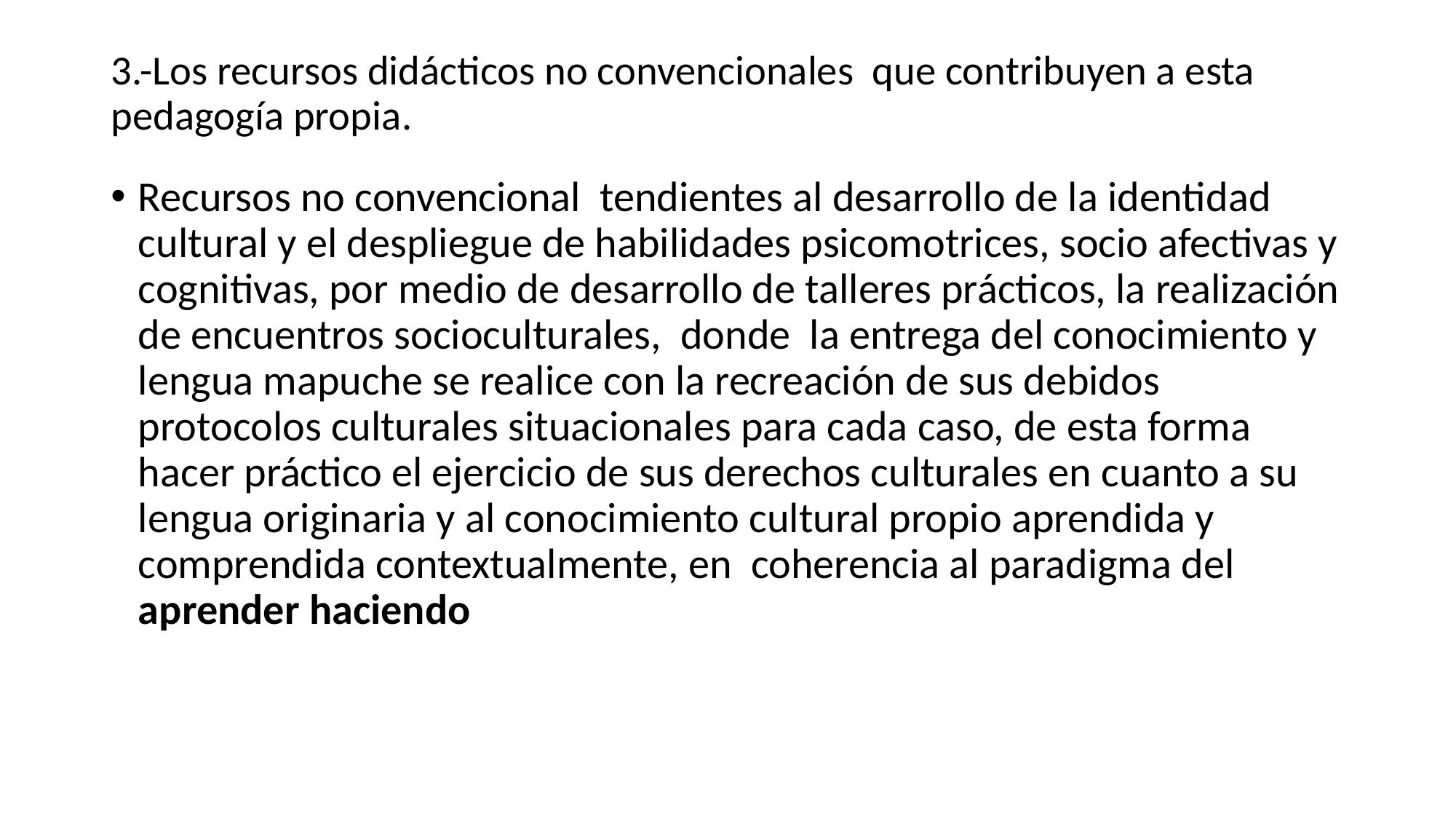

# 3.-Los recursos didácticos no convencionales  que contribuyen a esta pedagogía propia.
Recursos no convencional  tendientes al desarrollo de la identidad cultural y el despliegue de habilidades psicomotrices, socio afectivas y cognitivas, por medio de desarrollo de talleres prácticos, la realización de encuentros socioculturales,  donde  la entrega del conocimiento y lengua mapuche se realice con la recreación de sus debidos protocolos culturales situacionales para cada caso, de esta forma hacer práctico el ejercicio de sus derechos culturales en cuanto a su lengua originaria y al conocimiento cultural propio aprendida y comprendida contextualmente, en  coherencia al paradigma del aprender haciendo